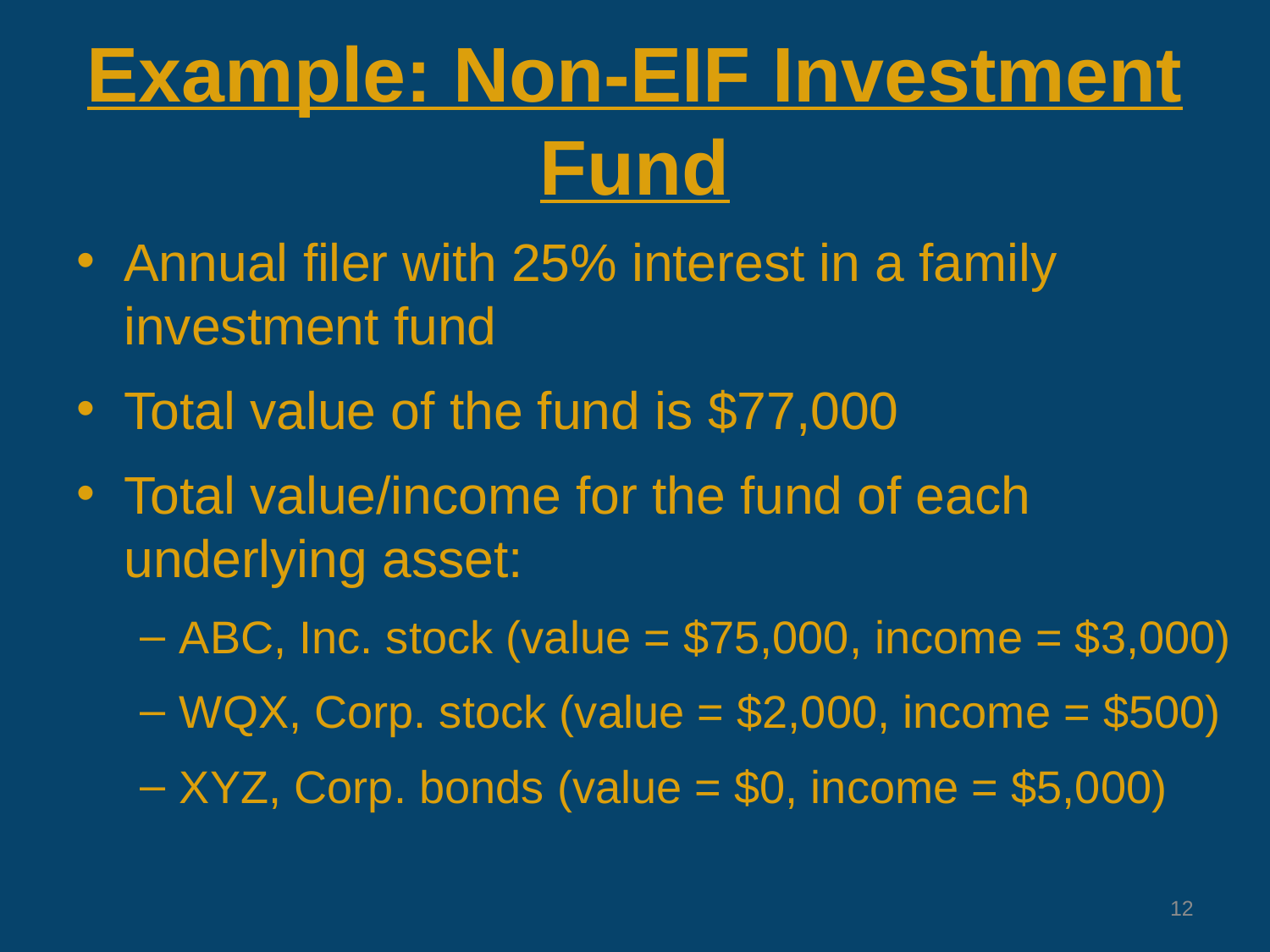

# Example: Non-EIF Investment Fund
Annual filer with 25% interest in a family investment fund
Total value of the fund is $77,000
Total value/income for the fund of each underlying asset:
ABC, Inc. stock (value = $75,000, income = $3,000)
WQX, Corp. stock (value = $2,000, income = $500)
XYZ, Corp. bonds (value = $0, income = $5,000)

12